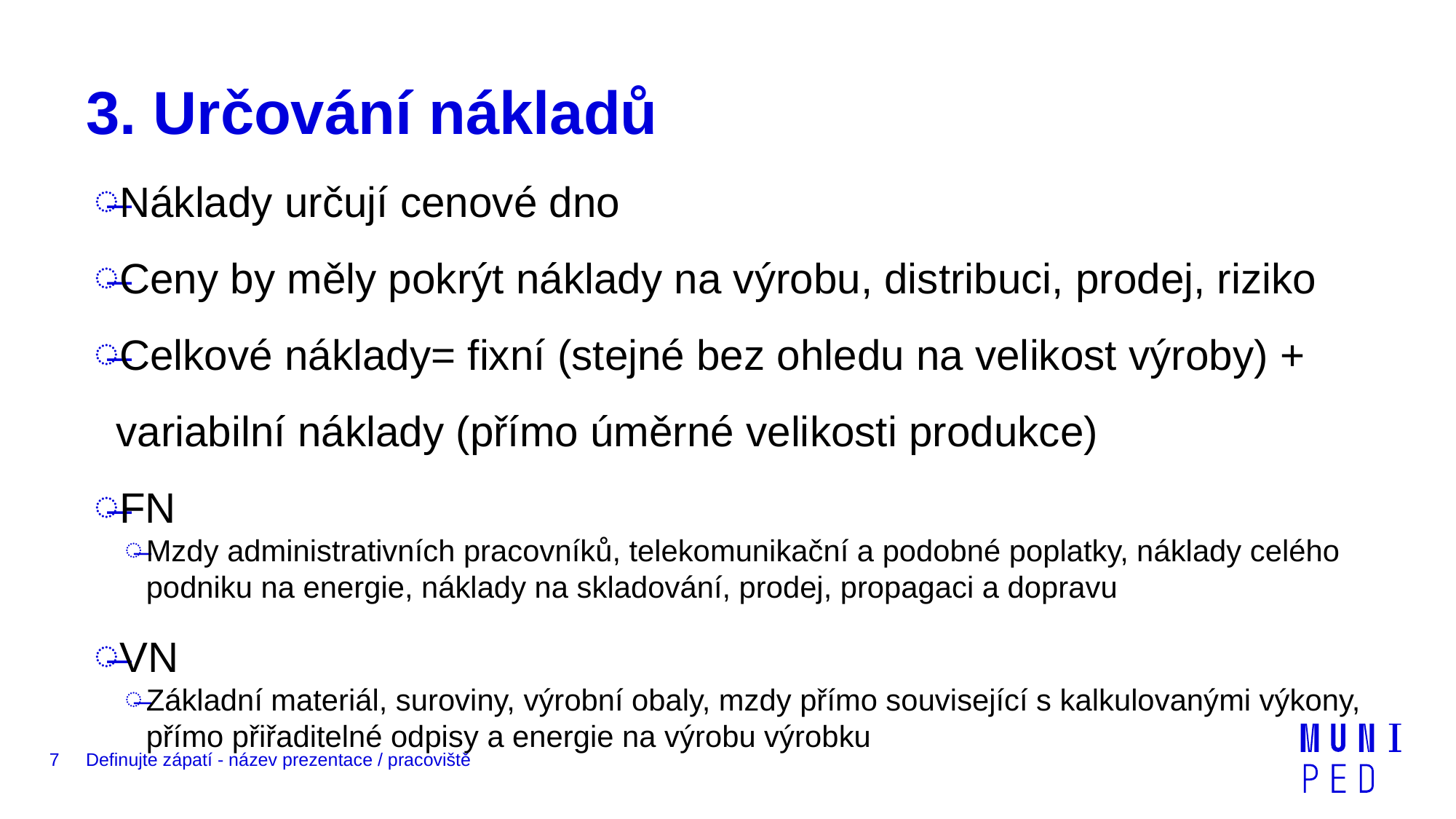

# 3. Určování nákladů
Náklady určují cenové dno
Ceny by měly pokrýt náklady na výrobu, distribuci, prodej, riziko
Celkové náklady= fixní (stejné bez ohledu na velikost výroby) + variabilní náklady (přímo úměrné velikosti produkce)
FN
Mzdy administrativních pracovníků, telekomunikační a podobné poplatky, náklady celého podniku na energie, náklady na skladování, prodej, propagaci a dopravu
VN
Základní materiál, suroviny, výrobní obaly, mzdy přímo související s kalkulovanými výkony, přímo přiřaditelné odpisy a energie na výrobu výrobku

7
Definujte zápatí - název prezentace / pracoviště